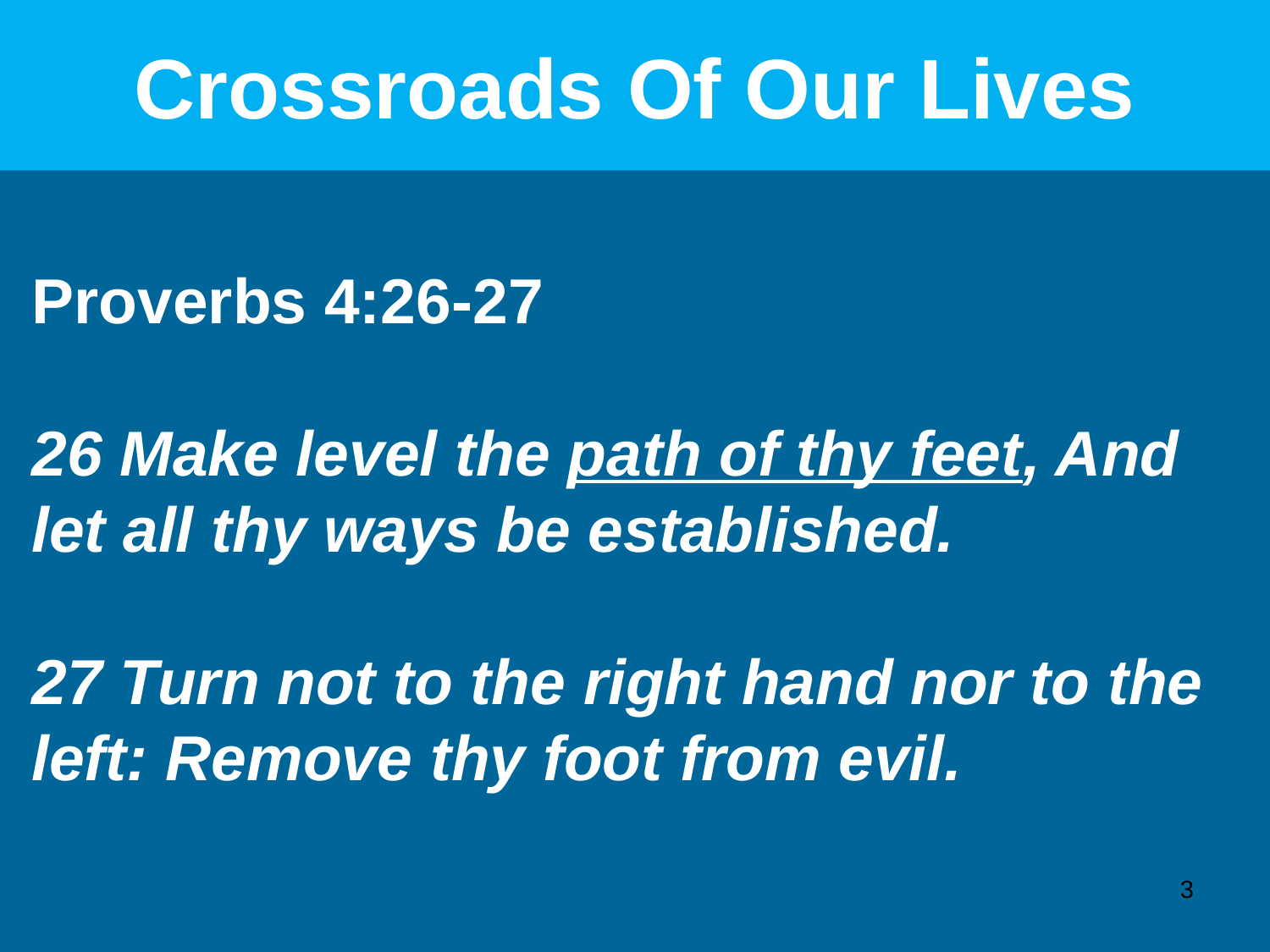

# Crossroads Of Our Lives
Proverbs 4:26-27

26 Make level the path of thy feet, And let all thy ways be established.

27 Turn not to the right hand nor to the left: Remove thy foot from evil.
3